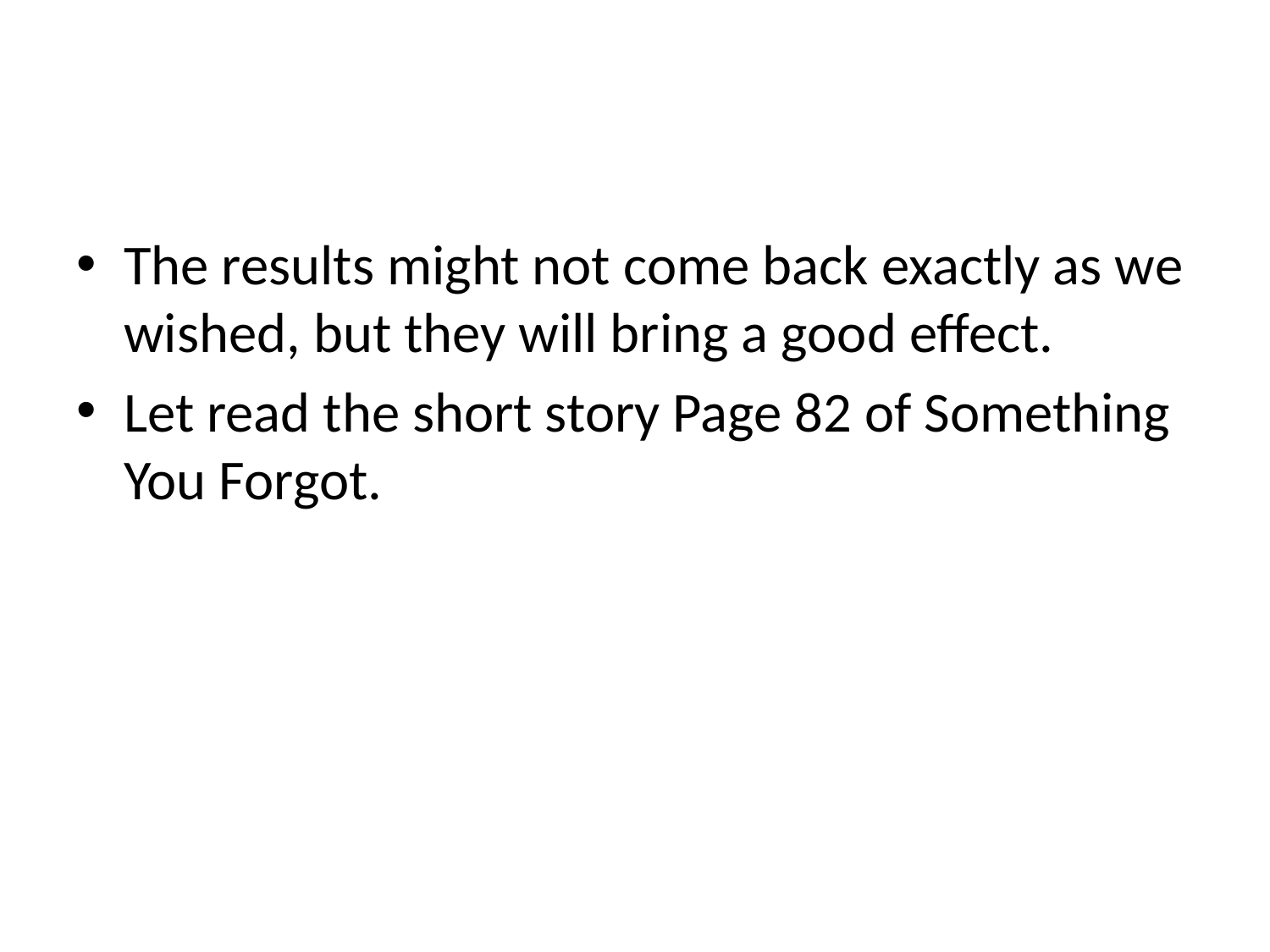

#
The results might not come back exactly as we wished, but they will bring a good effect.
Let read the short story Page 82 of Something You Forgot.